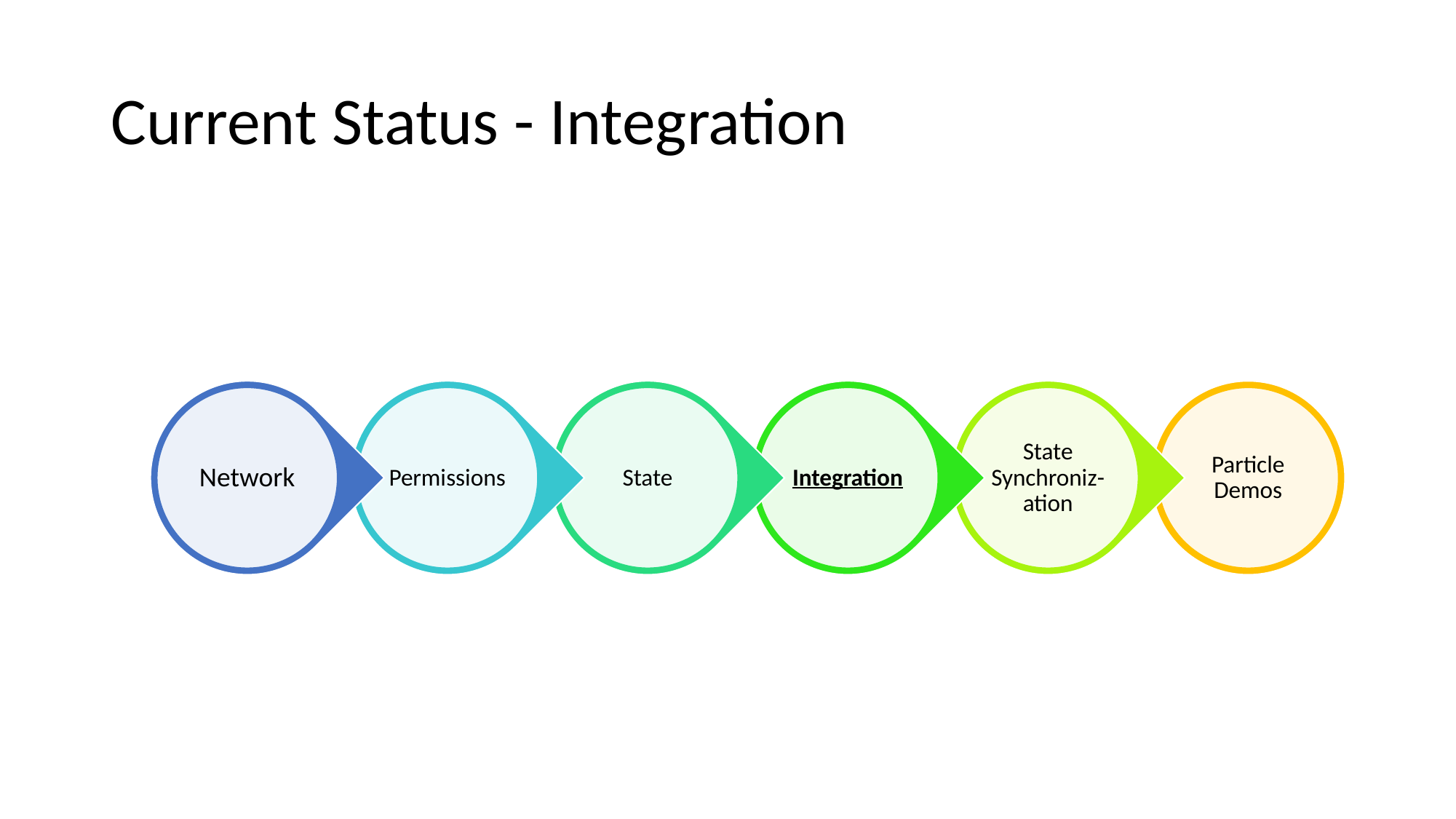

# Current Status - Integration
Particle Demos
State Synchroniz-ation
Integration
State
Permissions
Network